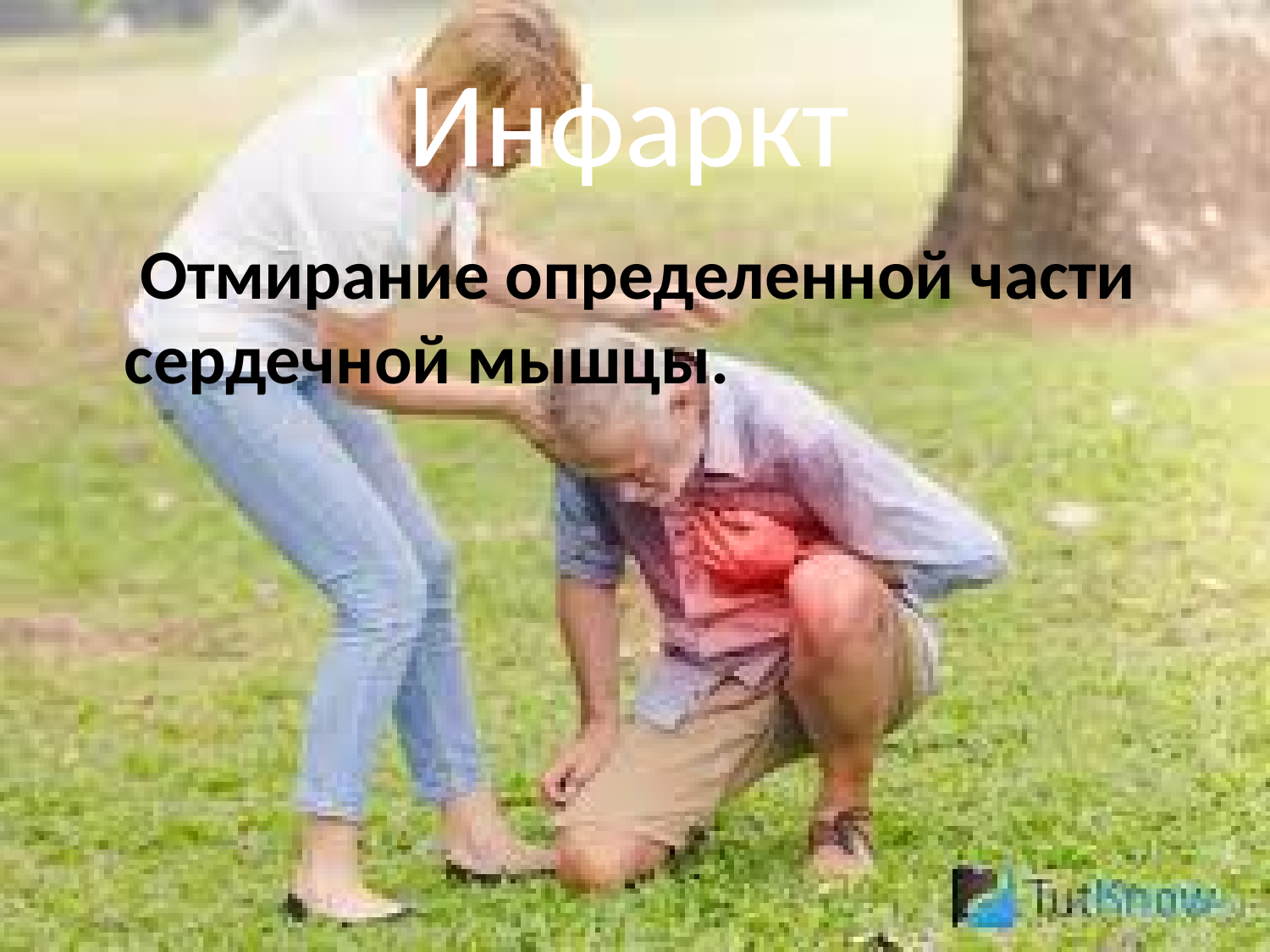

# Инфаркт
     Отмирание определенной части сердечной мышцы.